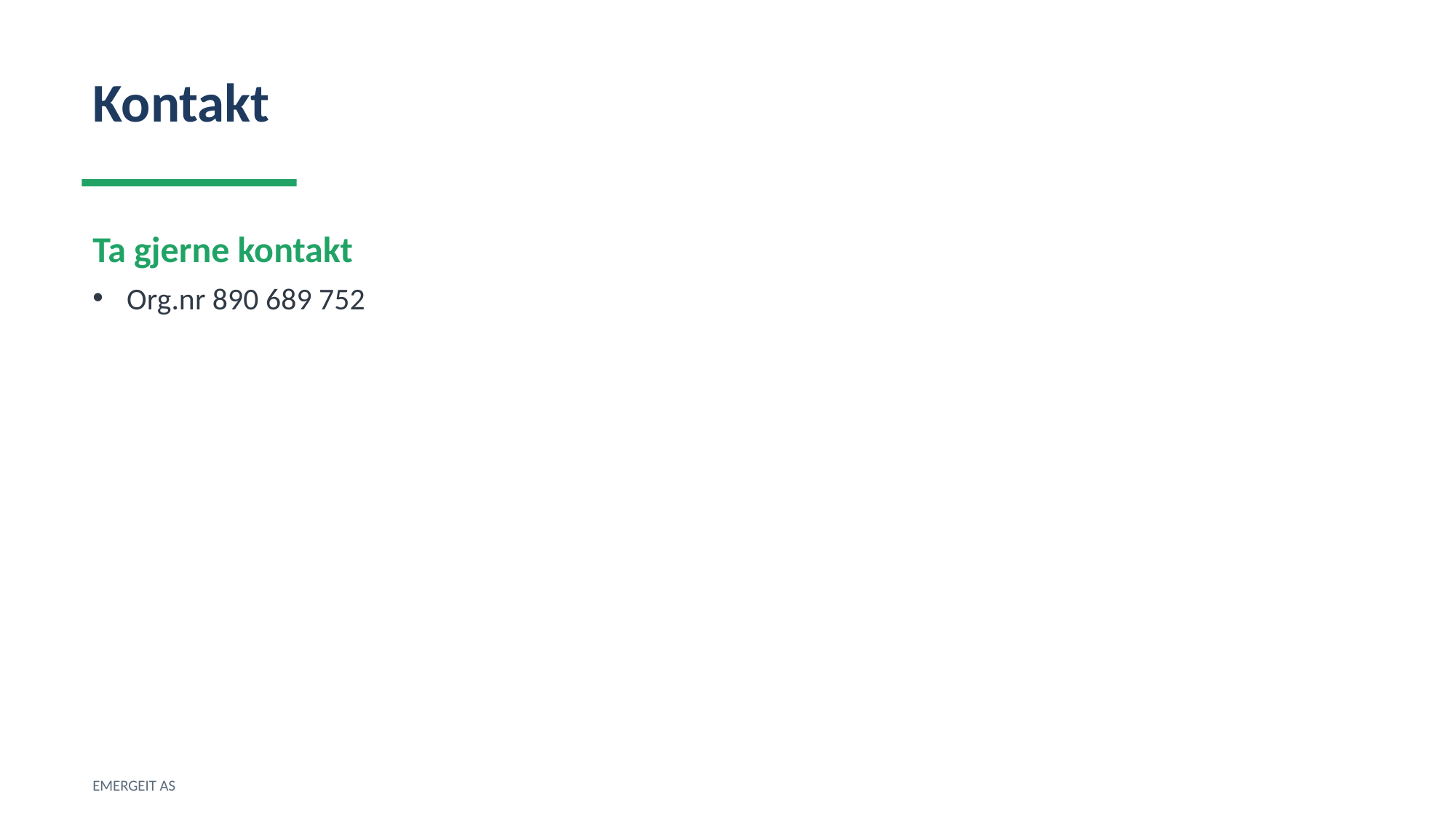

Kontakt

Ta gjerne kontakt
Org.nr 890 689 752
EMERGEIT AS